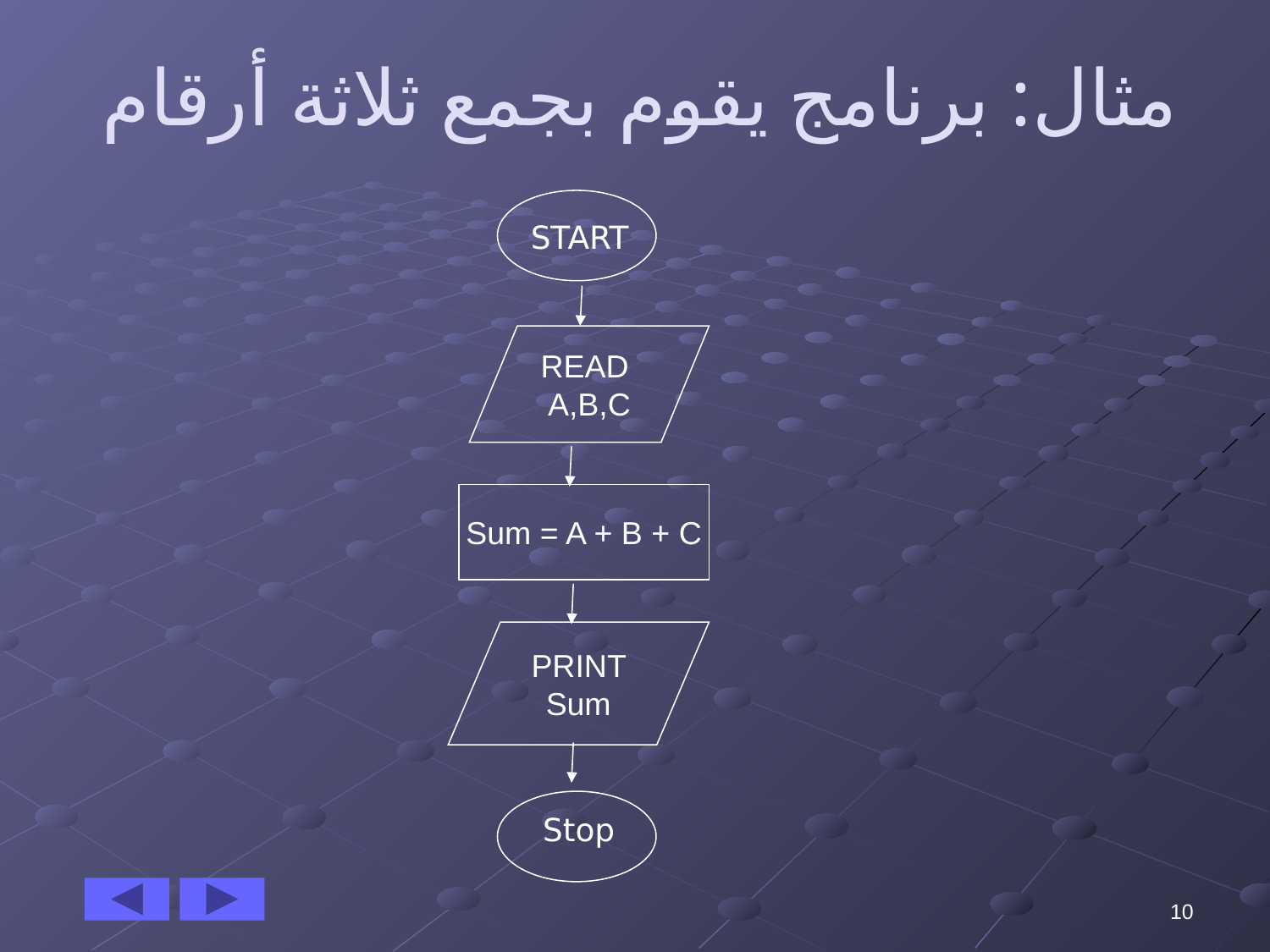

مثال: برنامج يقوم بجمع ثلاثة أرقام

START

READ
A,B,C

Sum = A + B + C

 PRINT
Sum

Stop
10